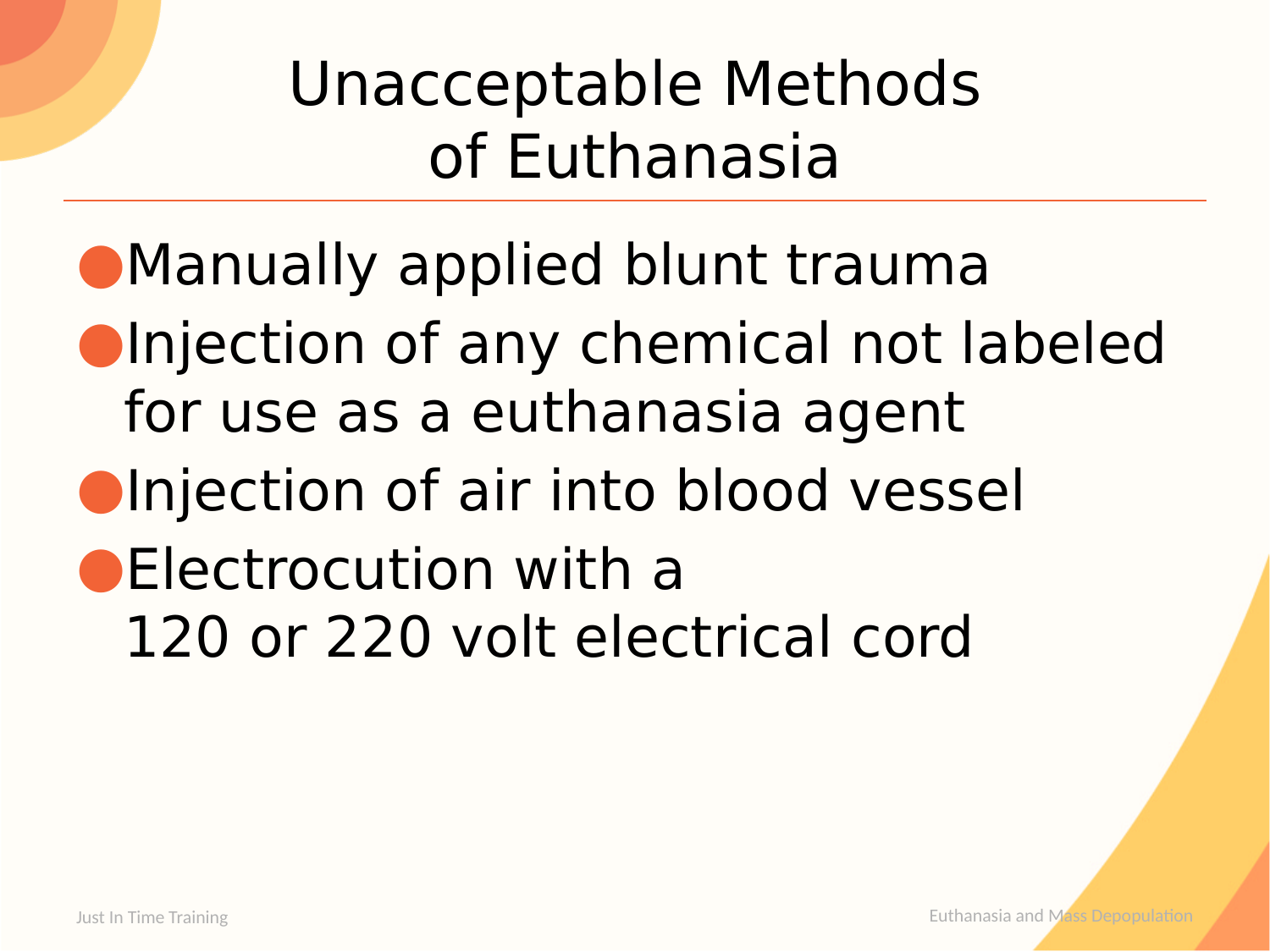

# Unacceptable Methods of Euthanasia
Manually applied blunt trauma
Injection of any chemical not labeled for use as a euthanasia agent
Injection of air into blood vessel
Electrocution with a
120 or 220 volt electrical cord

Just In Time Training
Euthanasia and Mass Depopulation